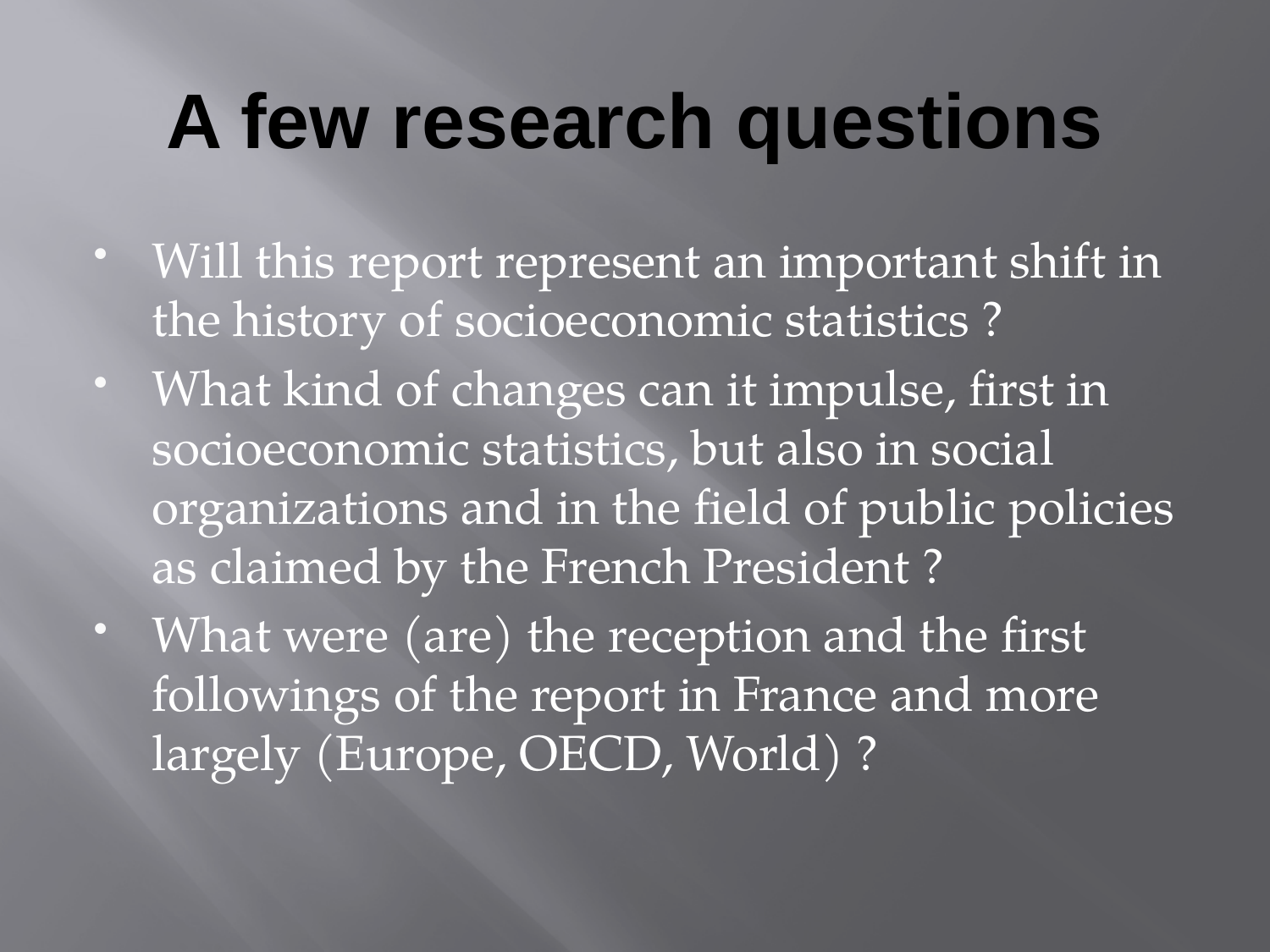

# A few research questions
Will this report represent an important shift in the history of socioeconomic statistics ?
What kind of changes can it impulse, first in socioeconomic statistics, but also in social organizations and in the field of public policies as claimed by the French President ?
What were (are) the reception and the first followings of the report in France and more largely (Europe, OECD, World) ?